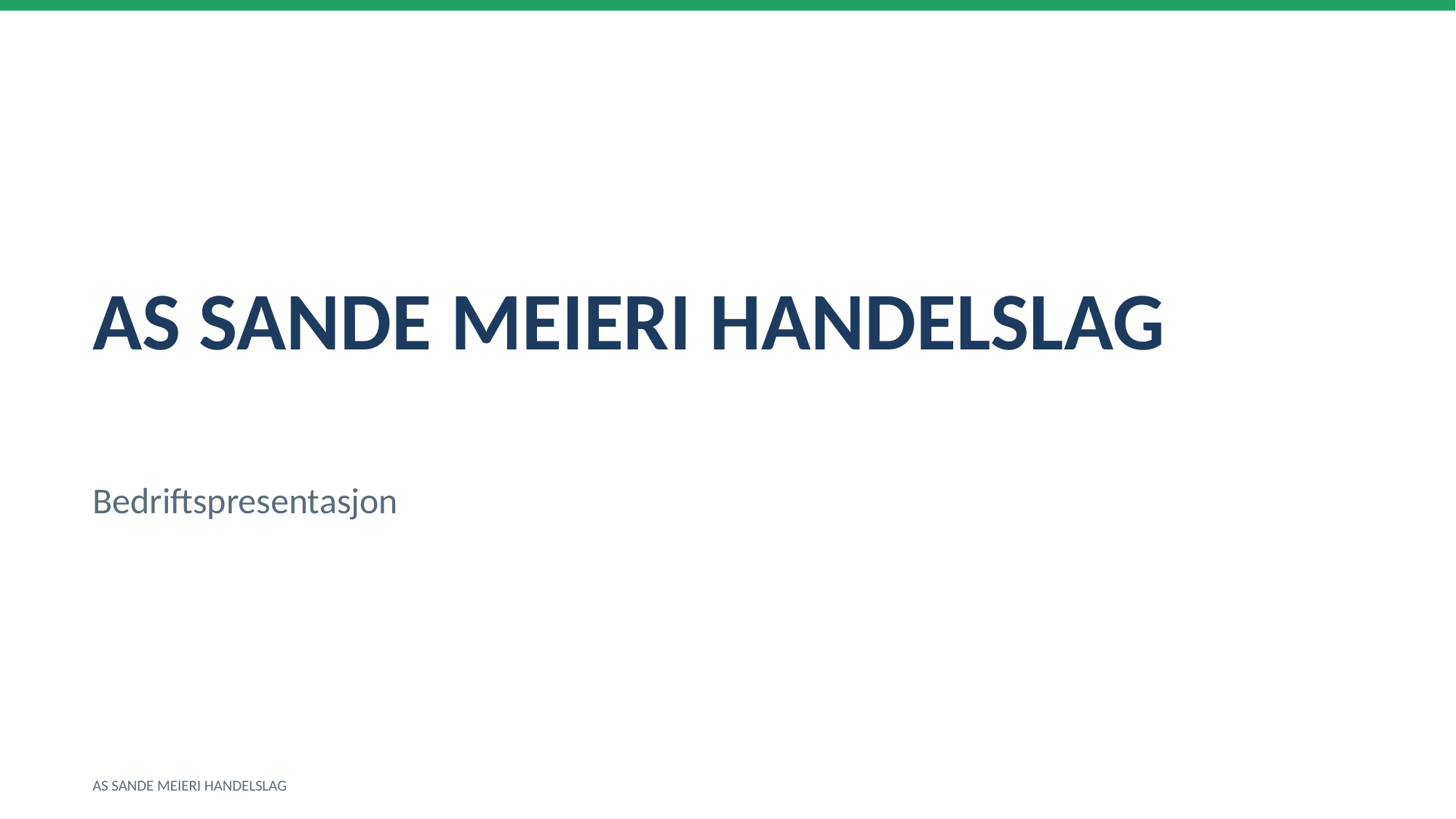

AS SANDE MEIERI HANDELSLAG
Bedriftspresentasjon
AS SANDE MEIERI HANDELSLAG